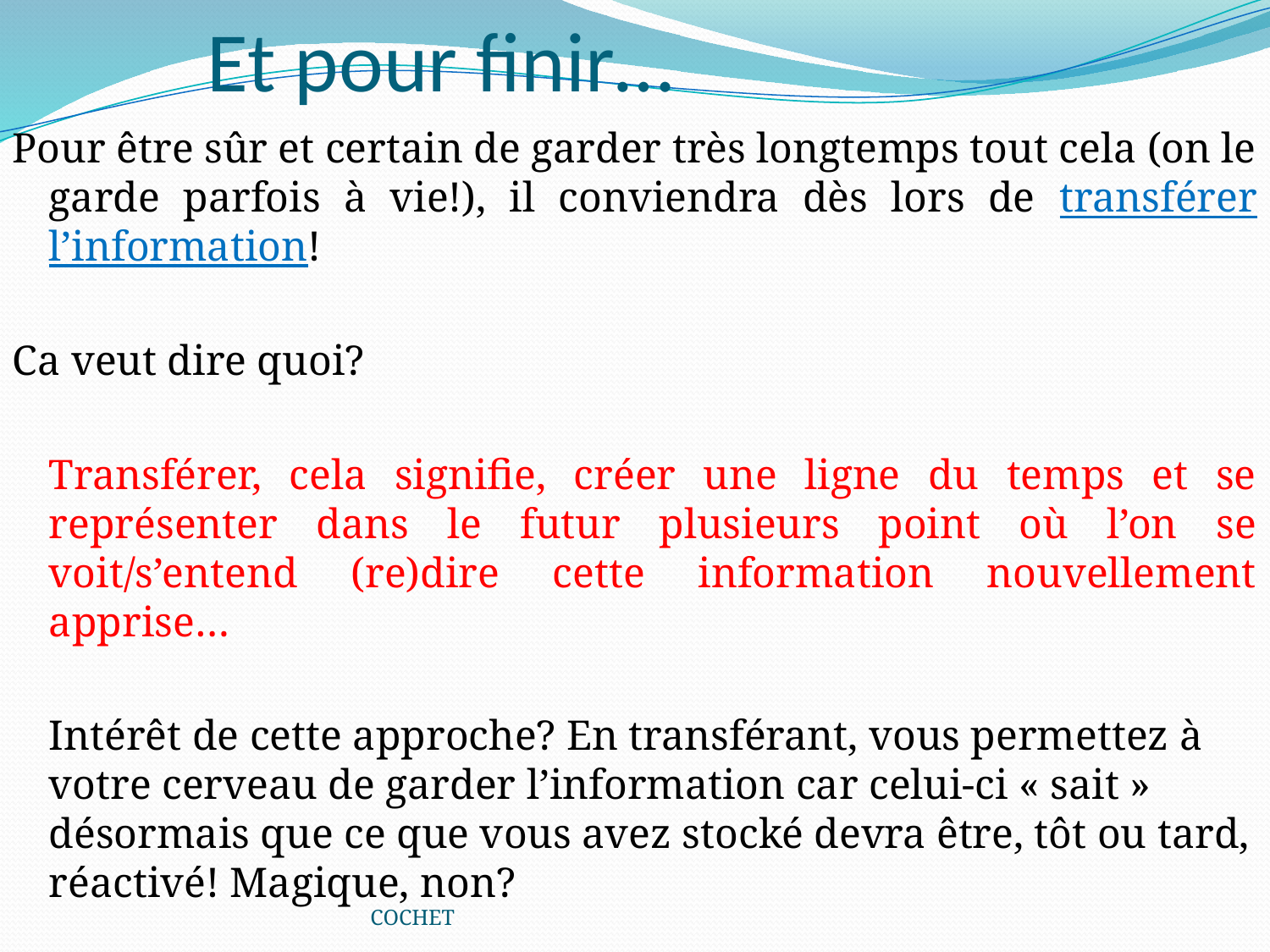

# Et pour finir…
Pour être sûr et certain de garder très longtemps tout cela (on le garde parfois à vie!), il conviendra dès lors de transférer l’information!

Ca veut dire quoi?

	Transférer, cela signifie, créer une ligne du temps et se représenter dans le futur plusieurs point où l’on se voit/s’entend (re)dire cette information nouvellement apprise…

	Intérêt de cette approche? En transférant, vous permettez à votre cerveau de garder l’information car celui-ci « sait » désormais que ce que vous avez stocké devra être, tôt ou tard, réactivé! Magique, non?
COCHET